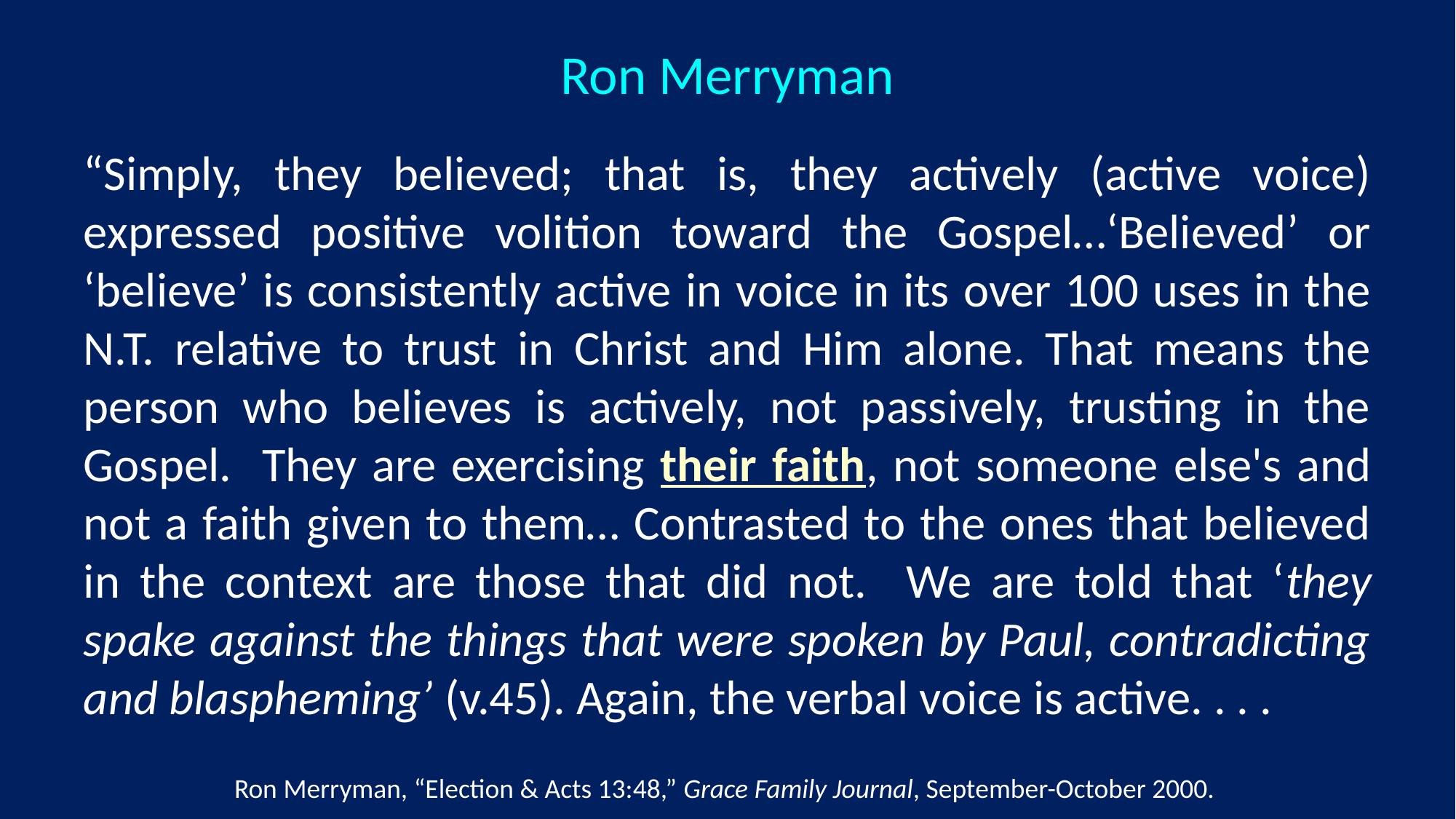

# Ron Merryman
“Simply, they believed; that is, they actively (active voice) expressed positive volition toward the Gospel…‘Believed’ or ‘believe’ is consistently active in voice in its over 100 uses in the N.T. relative to trust in Christ and Him alone. That means the person who believes is actively, not passively, trusting in the Gospel.  They are exercising their faith, not someone else's and not a faith given to them… Contrasted to the ones that believed in the context are those that did not.  We are told that ‘they spake against the things that were spoken by Paul, contradicting and blaspheming’ (v.45). Again, the verbal voice is active. . . .
Ron Merryman, “Election & Acts 13:48,” Grace Family Journal, September-October 2000.